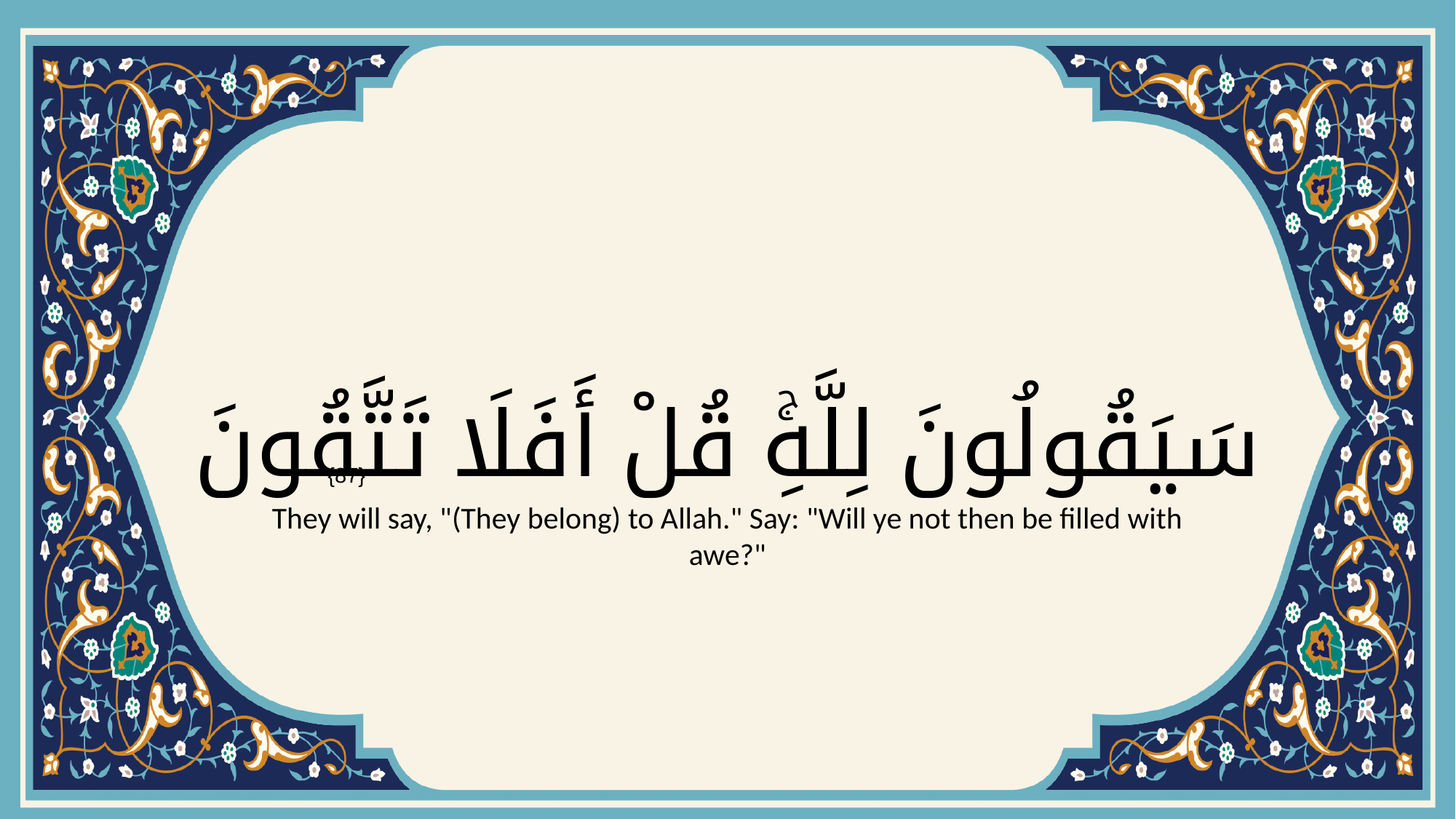

# سَيَقُولُونَ لِلَّهِۚ قُلْ أَفَلَا تَتَّقُونَ
{87}
They will say, "(They belong) to Allah." Say: "Will ye not then be filled with awe?"